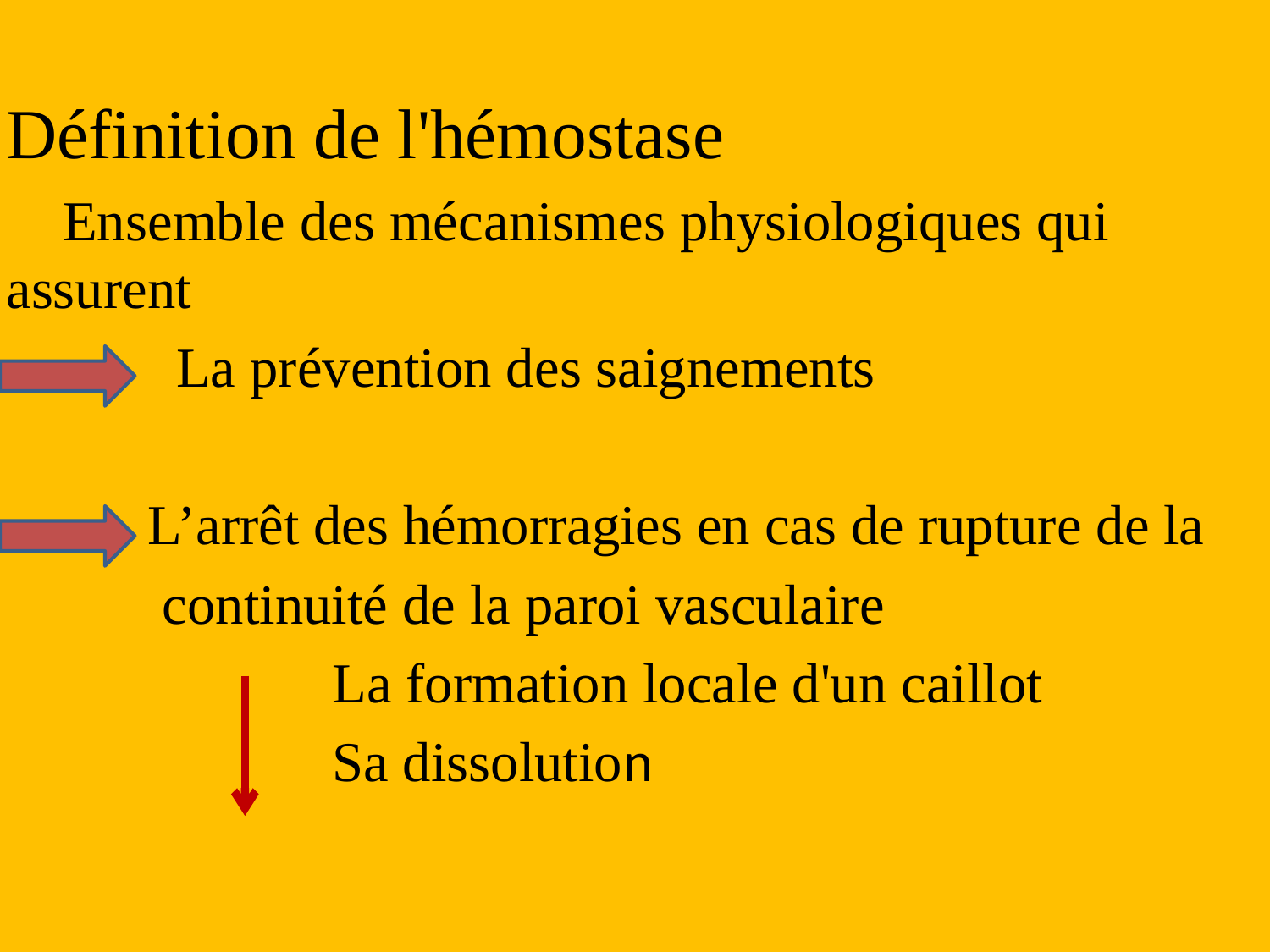

Définition de l'hémostase
    Ensemble des mécanismes physiologiques qui assurent
            La prévention des saignements

          L’arrêt des hémorragies en cas de rupture de la
           continuité de la paroi vasculaire
                       La formation locale d'un caillot
                       Sa dissolution